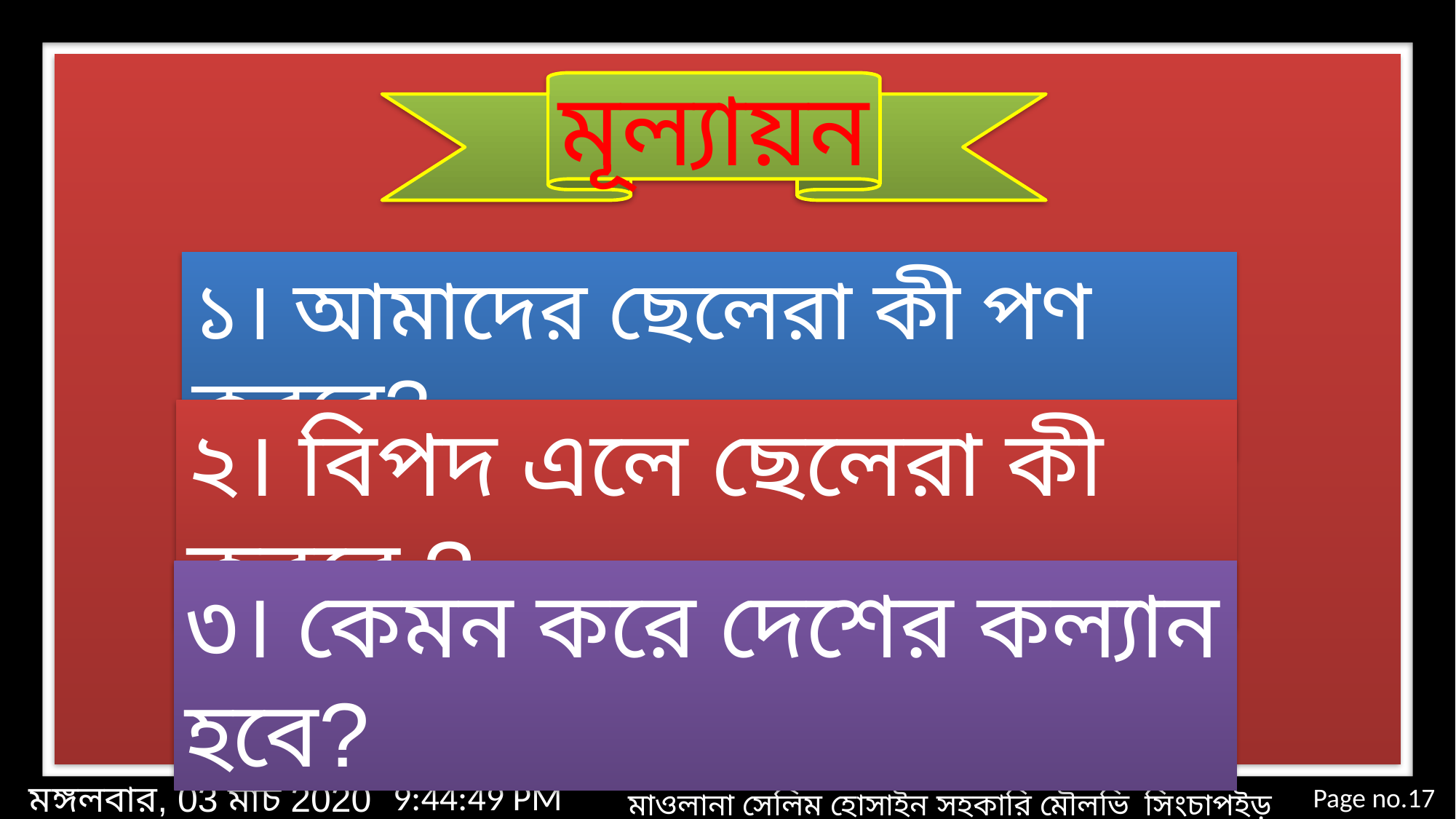

মূল্যায়ন
১। আমাদের ছেলেরা কী পণ করবে?
২। বিপদ এলে ছেলেরা কী করবে ?
৩। কেমন করে দেশের কল্যান হবে?
9:44:49 PM
Page no.17
মঙ্গলবার, 03 মার্চ 2020
মাওলানা সেলিম হোসাইন সহকারি মৌলভি  সিংচাপইড় আলিম মাদ্রাসা।